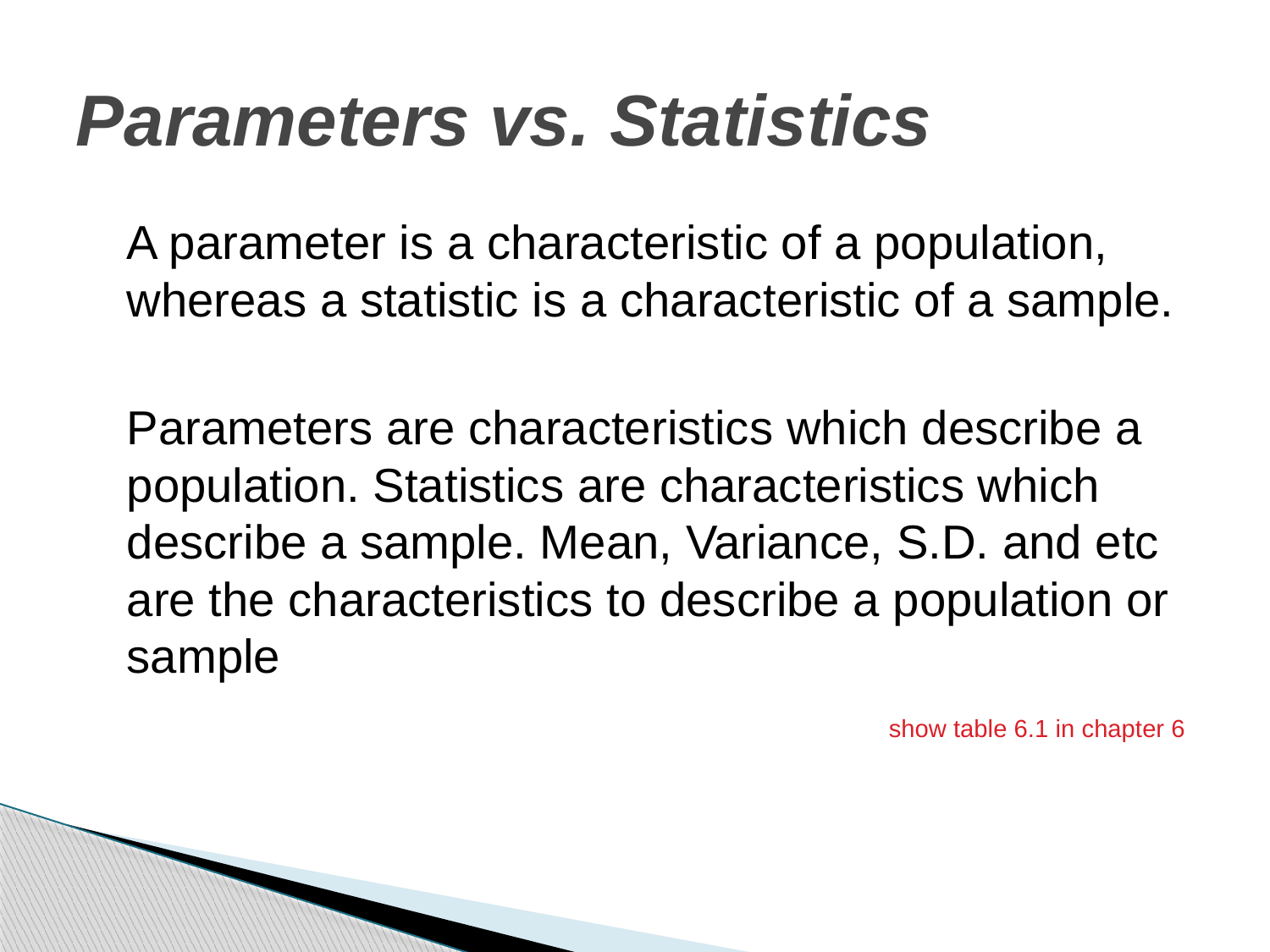

# Parameters vs. Statistics
	A parameter is a characteristic of a population, whereas a statistic is a characteristic of a sample.

	Parameters are characteristics which describe a population. Statistics are characteristics which describe a sample. Mean, Variance, S.D. and etc are the characteristics to describe a population or sample
							show table 6.1 in chapter 6